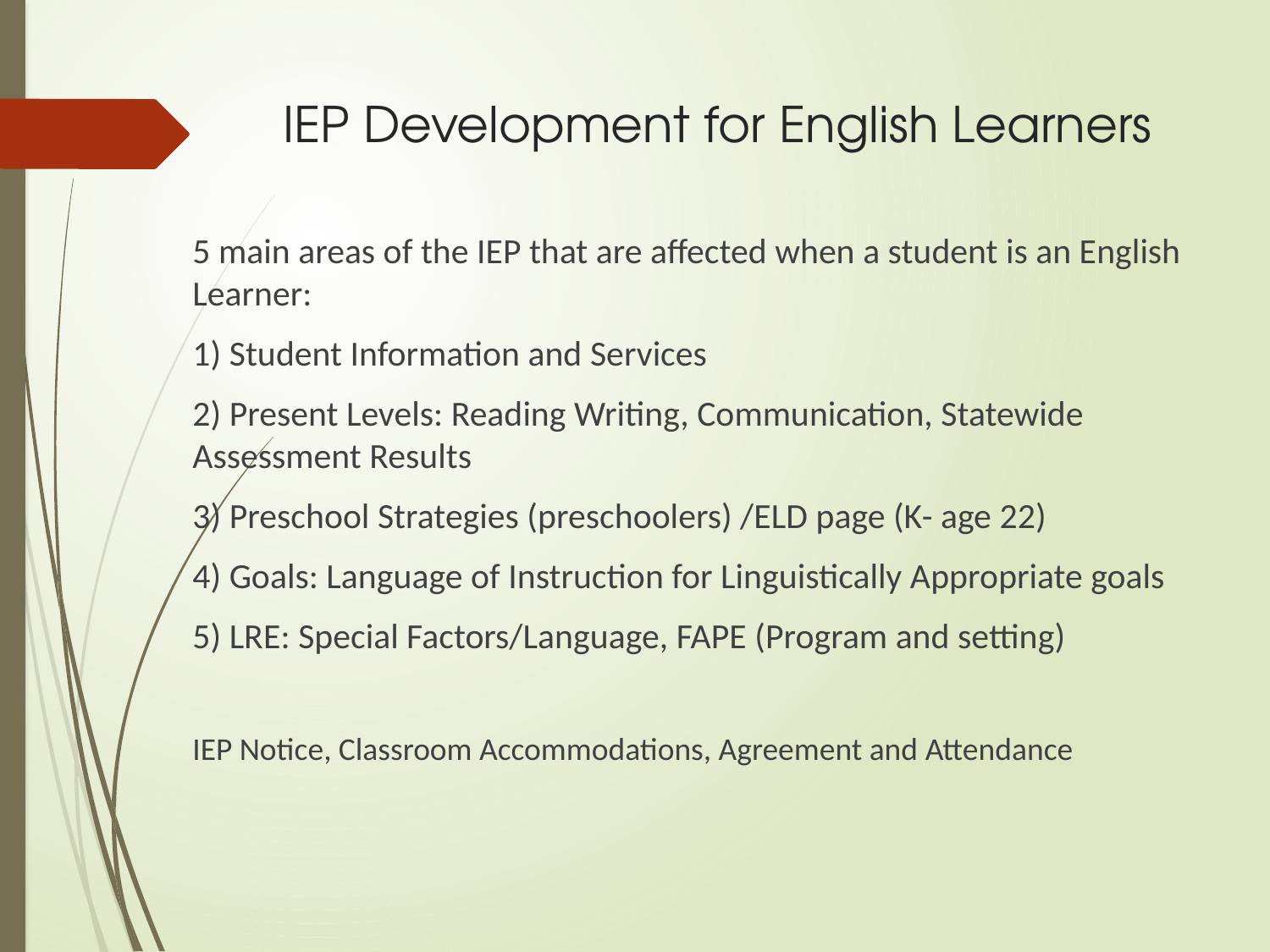

# IEP Development for English Learners
5 main areas of the IEP that are affected when a student is an English Learner:
1) Student Information and Services
2) Present Levels: Reading Writing, Communication, Statewide Assessment Results
3) Preschool Strategies (preschoolers) /ELD page (K- age 22)
4) Goals: Language of Instruction for Linguistically Appropriate goals
5) LRE: Special Factors/Language, FAPE (Program and setting)

IEP Notice, Classroom Accommodations, Agreement and Attendance